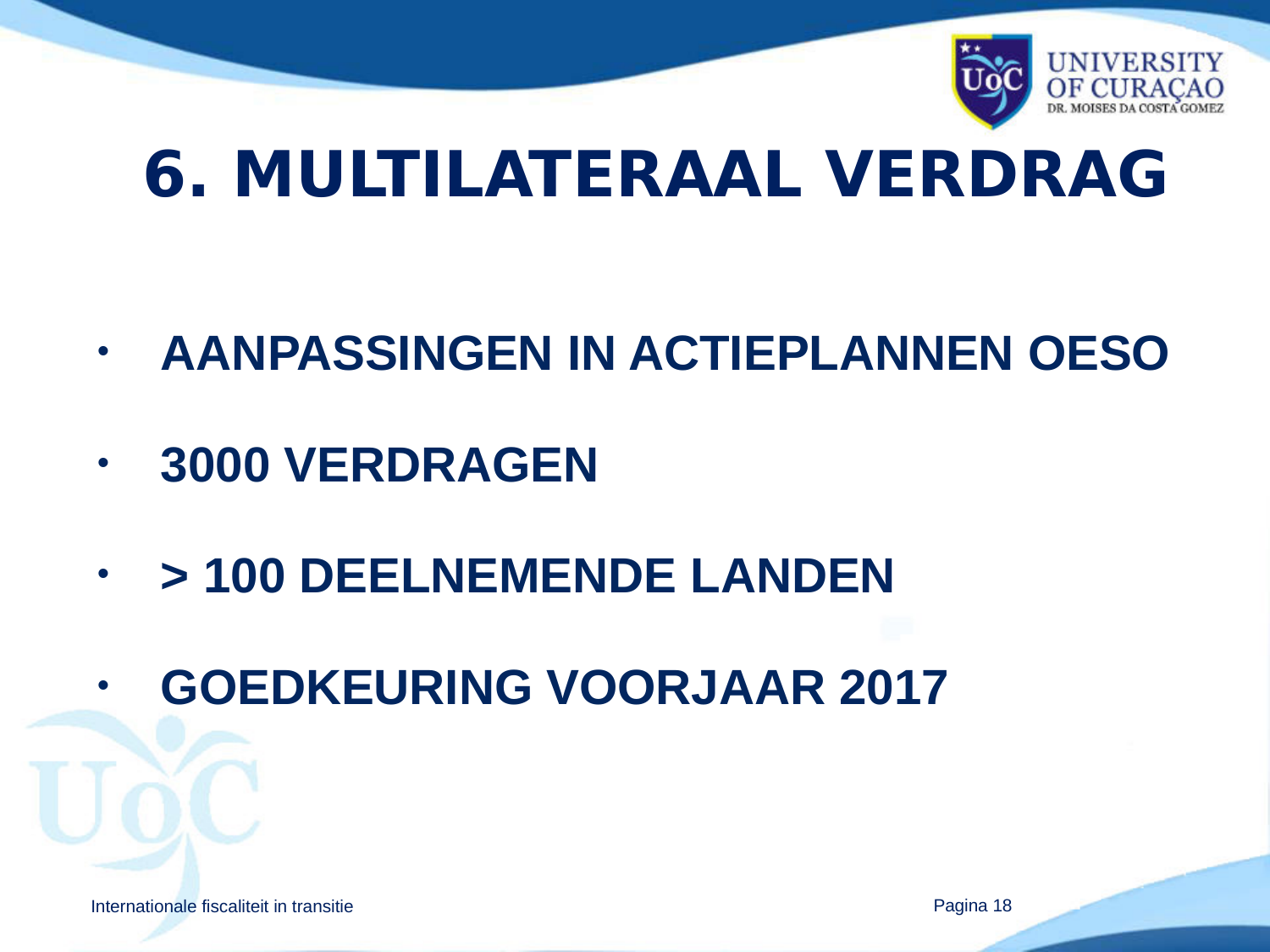

# 6. MULTILATERAAL VERDRAG
AANPASSINGEN IN ACTIEPLANNEN OESO

3000 VERDRAGEN

> 100 DEELNEMENDE LANDEN

GOEDKEURING VOORJAAR 2017
Internationale fiscaliteit in transitie
Pagina 18